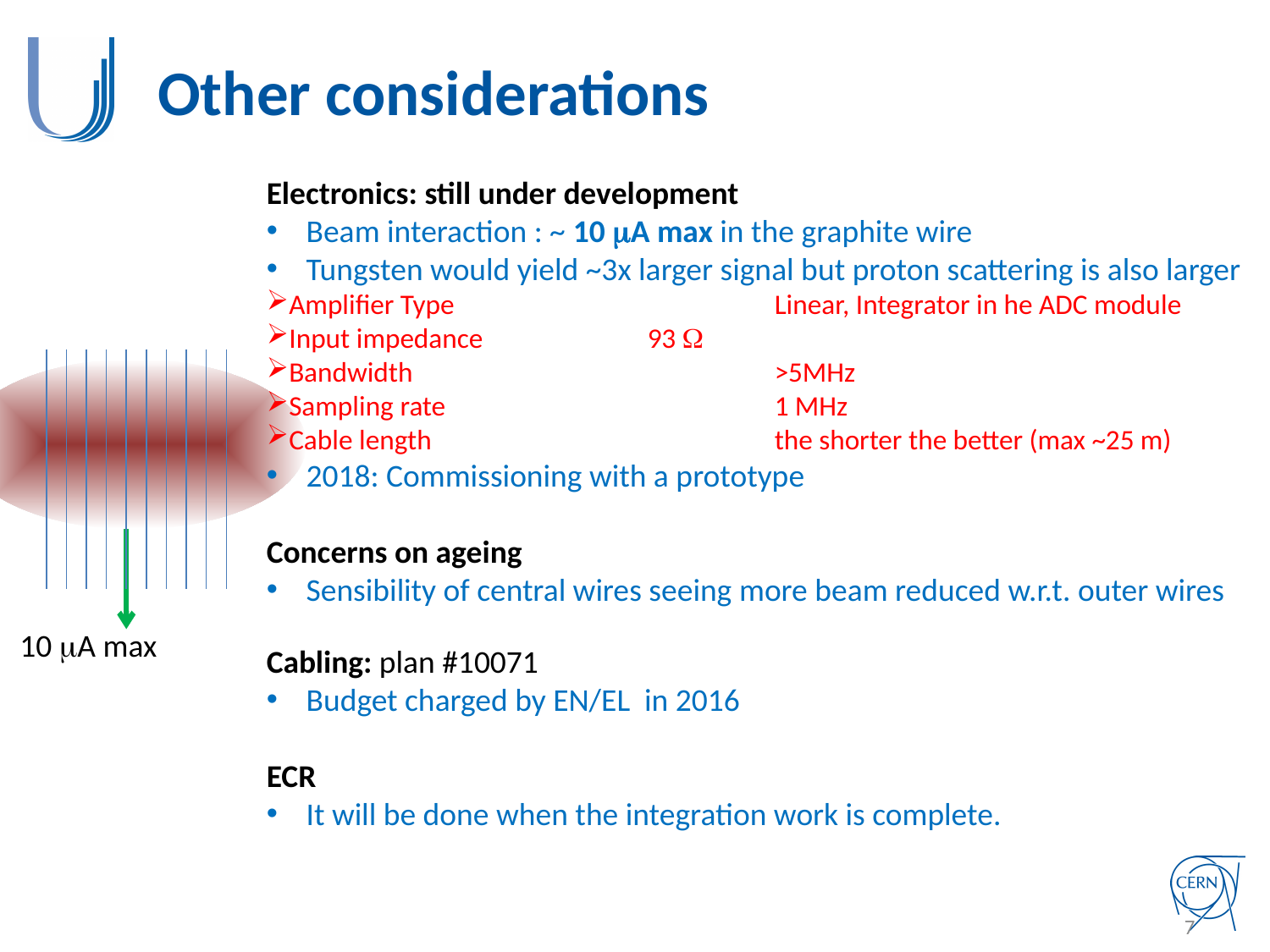

# Other considerations
Electronics: still under development
Beam interaction : ~ 10 μA max in the graphite wire
Tungsten would yield ~3x larger signal but proton scattering is also larger
Amplifier Type	  		Linear, Integrator in he ADC module
Input impedance 		93 Ω
Bandwidth 			>5MHz
Sampling rate 			1 MHz
Cable length			the shorter the better (max ~25 m)
2018: Commissioning with a prototype

Concerns on ageing
Sensibility of central wires seeing more beam reduced w.r.t. outer wires

Cabling: plan #10071
Budget charged by EN/EL  in 2016

ECR
It will be done when the integration work is complete.

10 μA max
7